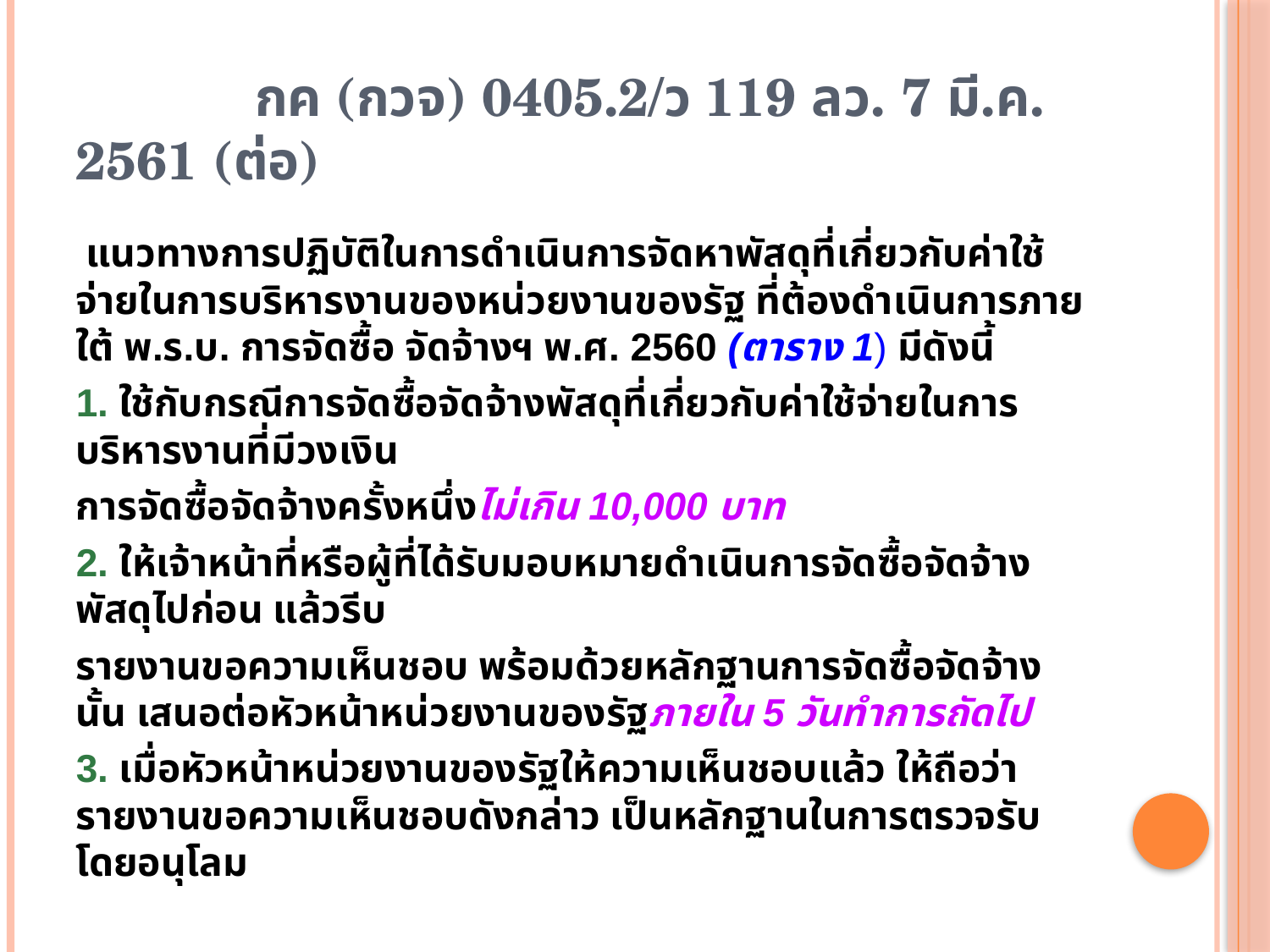

# กค (กวจ) 0405.2/ว 119 ลว. 7 มี.ค. 2561 (ต่อ)
 แนวทางการปฏิบัติในการดำเนินการจัดหาพัสดุที่เกี่ยวกับค่าใช้จ่ายในการบริหารงานของหน่วยงานของรัฐ ที่ต้องดำเนินการภายใต้ พ.ร.บ. การจัดซื้อ จัดจ้างฯ พ.ศ. 2560 (ตาราง 1) มีดังนี้
1. ใช้กับกรณีการจัดซื้อจัดจ้างพัสดุที่เกี่ยวกับค่าใช้จ่ายในการบริหารงานที่มีวงเงิน
การจัดซื้อจัดจ้างครั้งหนึ่งไม่เกิน 10,000 บาท
2. ให้เจ้าหน้าที่หรือผู้ที่ได้รับมอบหมายดำเนินการจัดซื้อจัดจ้างพัสดุไปก่อน แล้วรีบ
รายงานขอความเห็นชอบ พร้อมด้วยหลักฐานการจัดซื้อจัดจ้างนั้น เสนอต่อหัวหน้าหน่วยงานของรัฐภายใน 5 วันทำการถัดไป
3. เมื่อหัวหน้าหน่วยงานของรัฐให้ความเห็นชอบแล้ว ให้ถือว่ารายงานขอความเห็นชอบดังกล่าว เป็นหลักฐานในการตรวจรับโดยอนุโลม